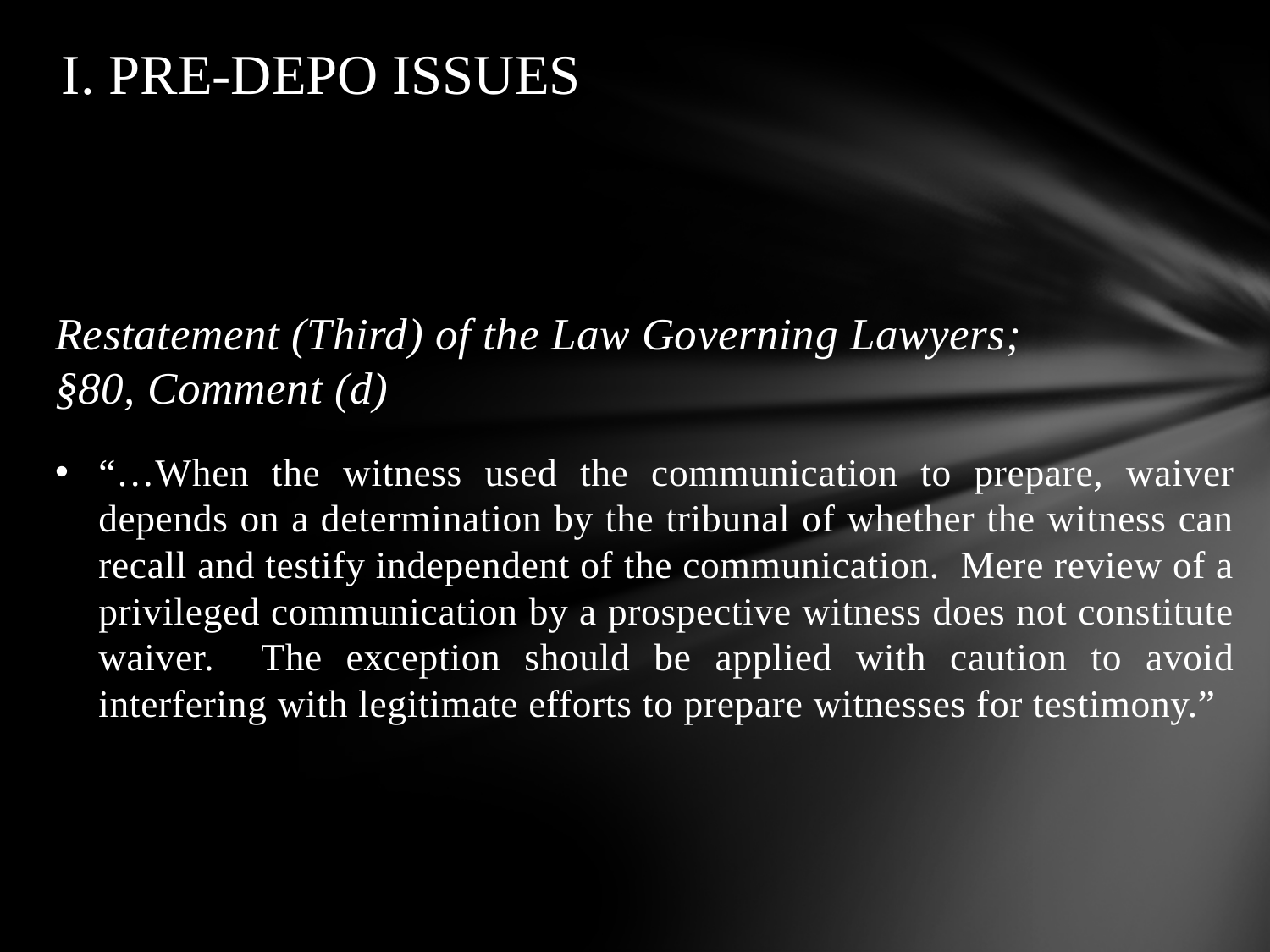

# I. Pre-Depo Issues

Restatement (Third) of the Law Governing Lawyers;
§80, Comment (d)

“…When the witness used the communication to prepare, waiver depends on a determination by the tribunal of whether the witness can recall and testify independent of the communication.  Mere review of a privileged communication by a prospective witness does not constitute waiver.  The exception should be applied with caution to avoid interfering with legitimate efforts to prepare witnesses for testimony.”